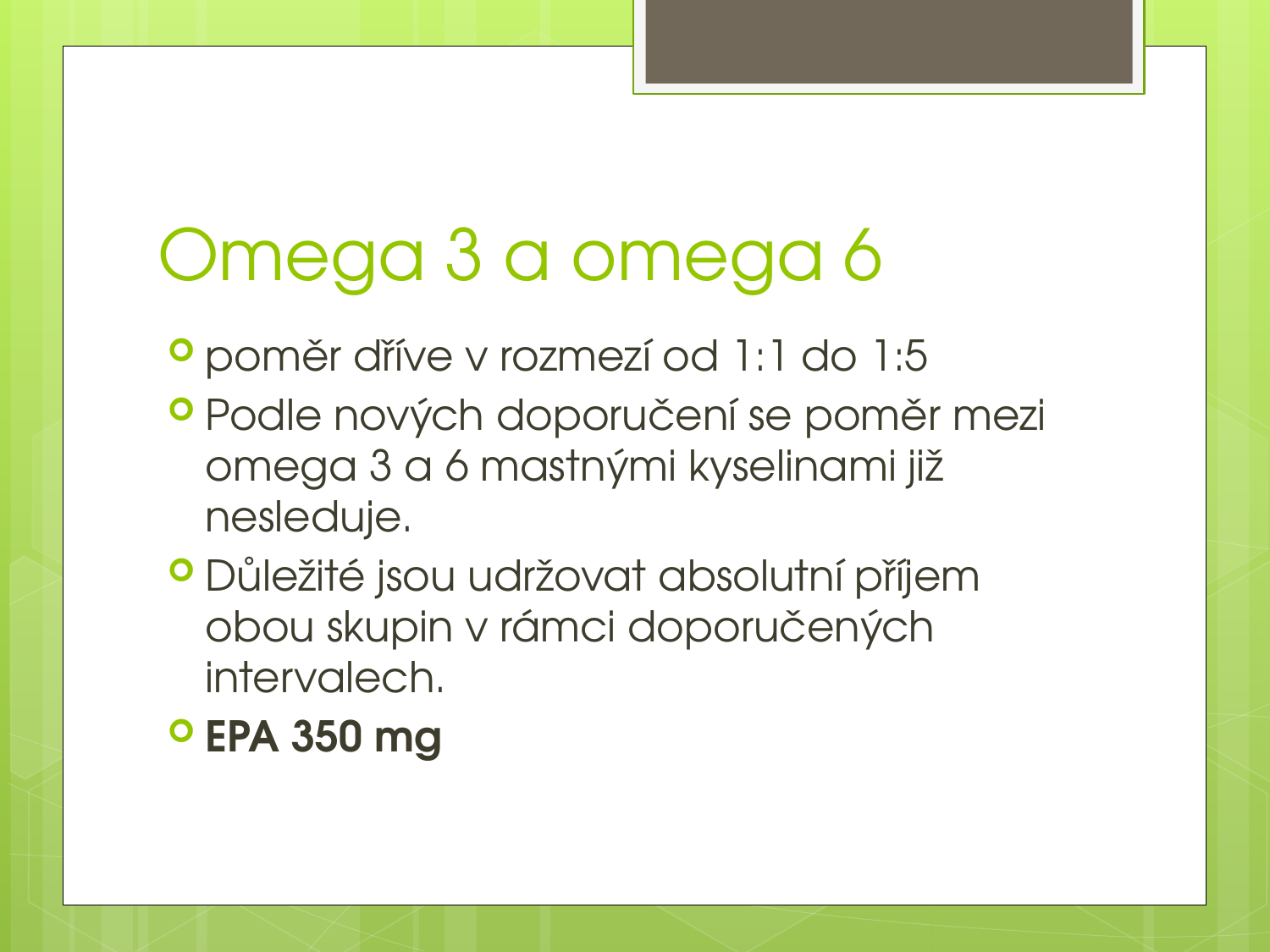

# Omega 3 a omega 6
poměr dříve v rozmezí od 1:1 do 1:5
Podle nových doporučení se poměr mezi omega 3 a 6 mastnými kyselinami již nesleduje.
Důležité jsou udržovat absolutní příjem obou skupin v rámci doporučených intervalech.
EPA 350 mg